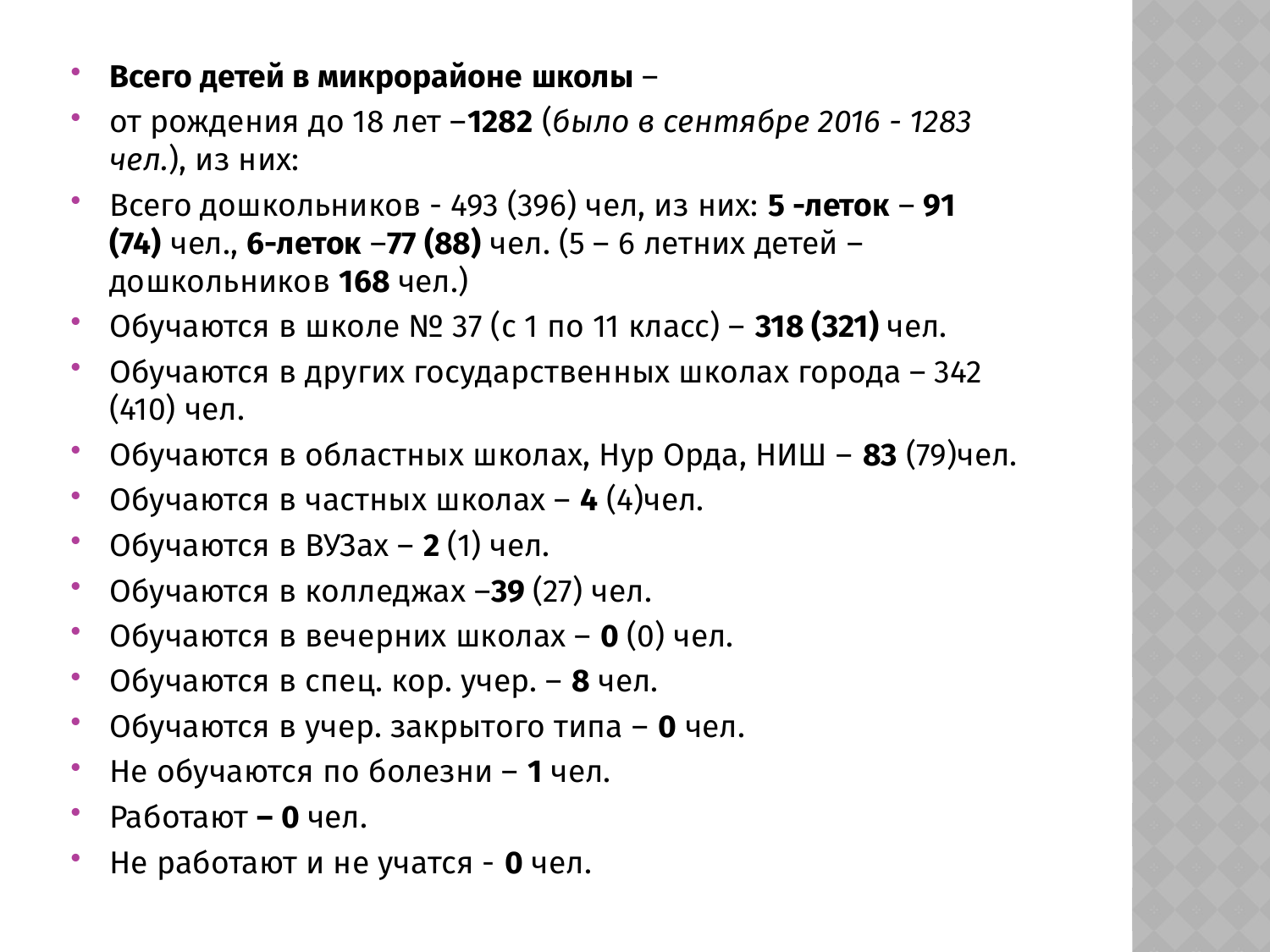

Всего детей в микрорайоне школы –
от рождения до 18 лет –1282 (было в сентябре 2016 - 1283 чел.), из них:
Всего дошкольников - 493 (396) чел, из них: 5 -леток – 91 (74) чел., 6-леток –77 (88) чел. (5 – 6 летних детей – дошкольников 168 чел.)
Обучаются в школе № 37 (с 1 по 11 класс) – 318 (321) чел.
Обучаются в других государственных школах города – 342 (410) чел.
Обучаются в областных школах, Нур Орда, НИШ – 83 (79)чел.
Обучаются в частных школах – 4 (4)чел.
Обучаются в ВУЗах – 2 (1) чел.
Обучаются в колледжах –39 (27) чел.
Обучаются в вечерних школах – 0 (0) чел.
Обучаются в спец. кор. учер. – 8 чел.
Обучаются в учер. закрытого типа – 0 чел.
Не обучаются по болезни – 1 чел.
Работают – 0 чел.
Не работают и не учатся - 0 чел.